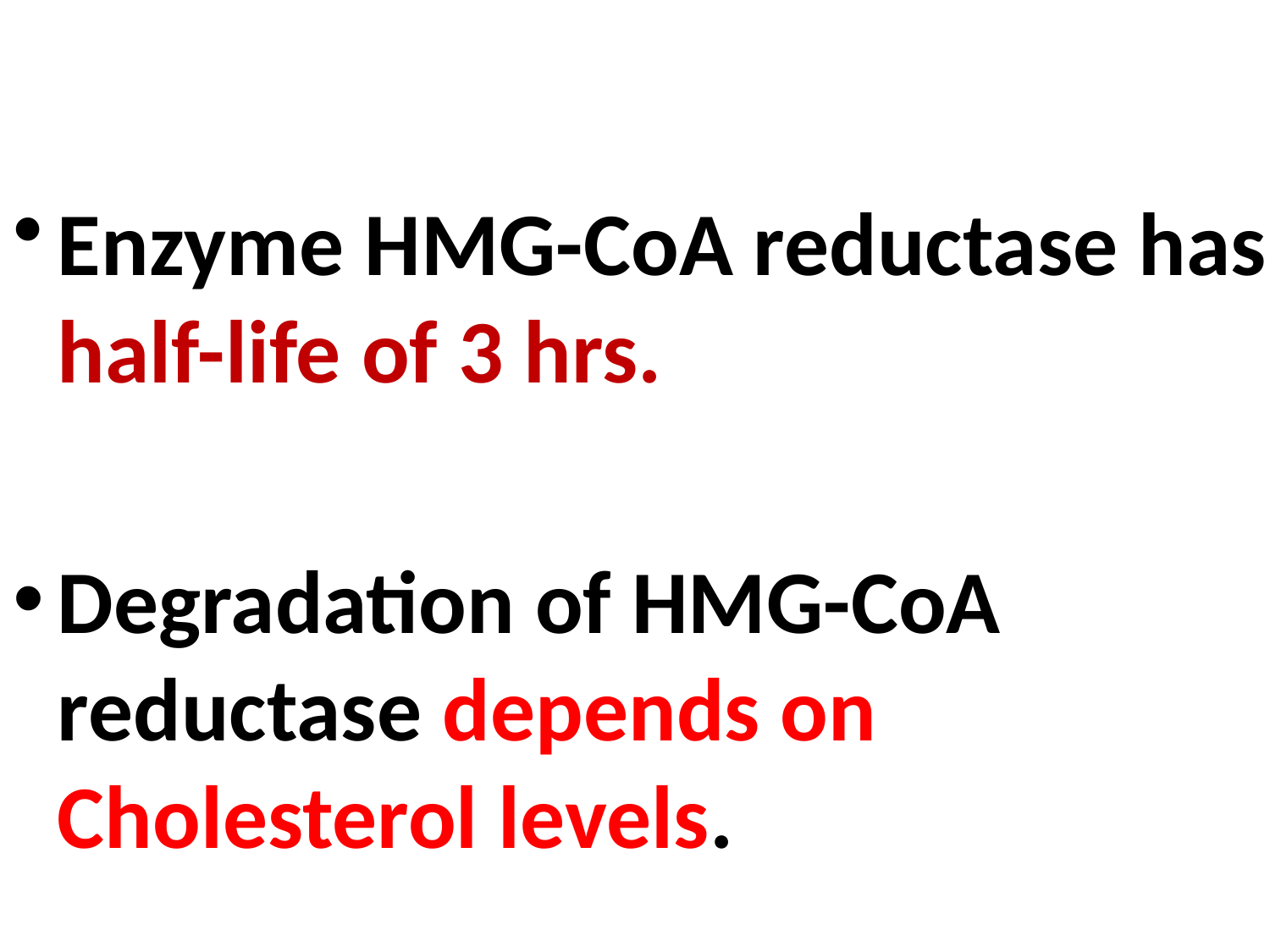

Enzyme HMG-CoA reductase has half-life of 3 hrs.

Degradation of HMG-CoA reductase depends on Cholesterol levels.